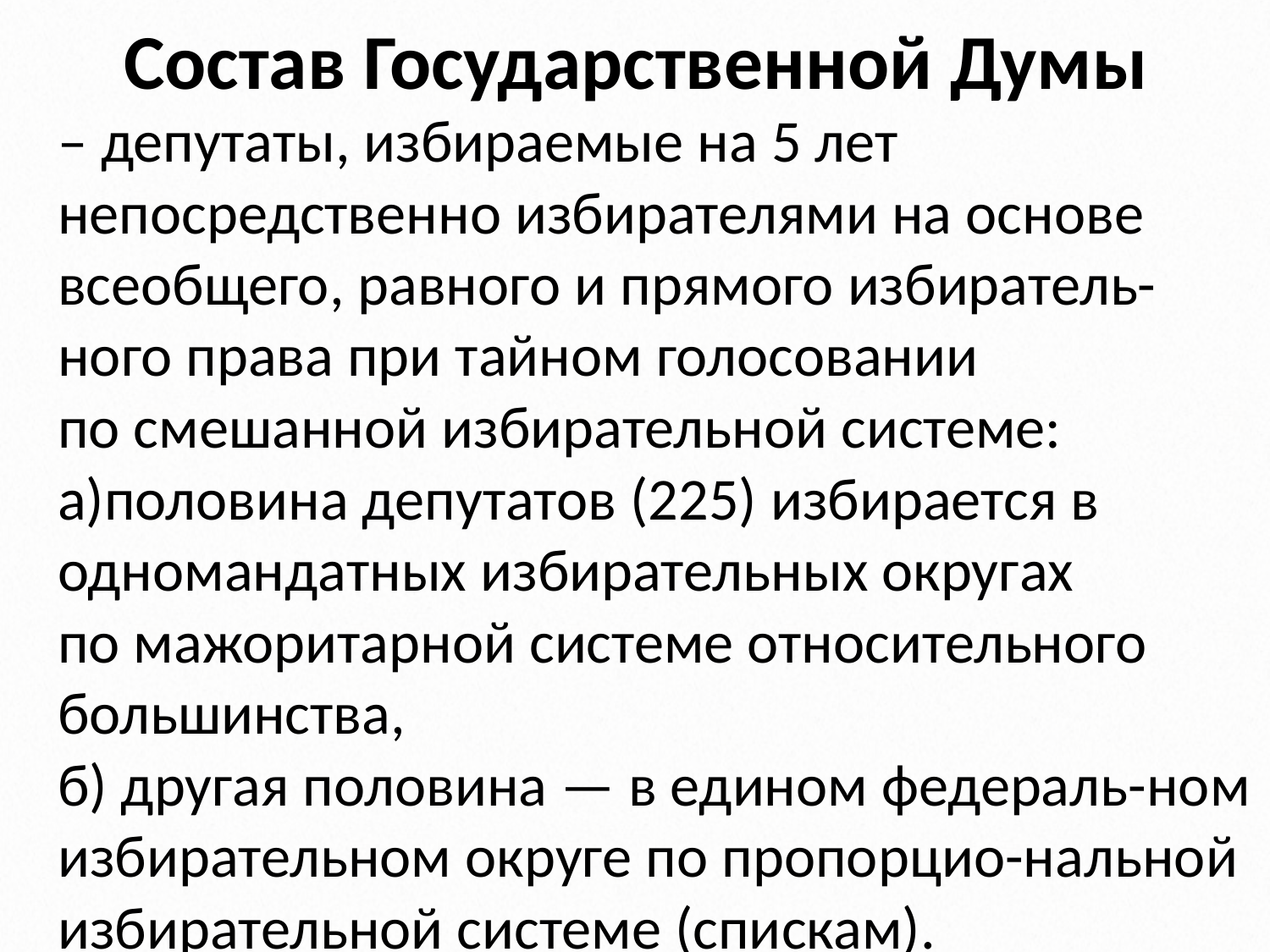

# Состав Государственной Думы
– депутаты, избираемые на 5 лет непосредственно избирателями на основе
всеобщего, равного и прямого избиратель-ного права при тайном голосовании
по смешанной избирательной системе:
а)половина депутатов (225) избирается в одномандатных избирательных округах
по мажоритарной системе относительного большинства,
б) другая половина — в едином федераль-ном избирательном округе по пропорцио-нальной избирательной системе (спискам).